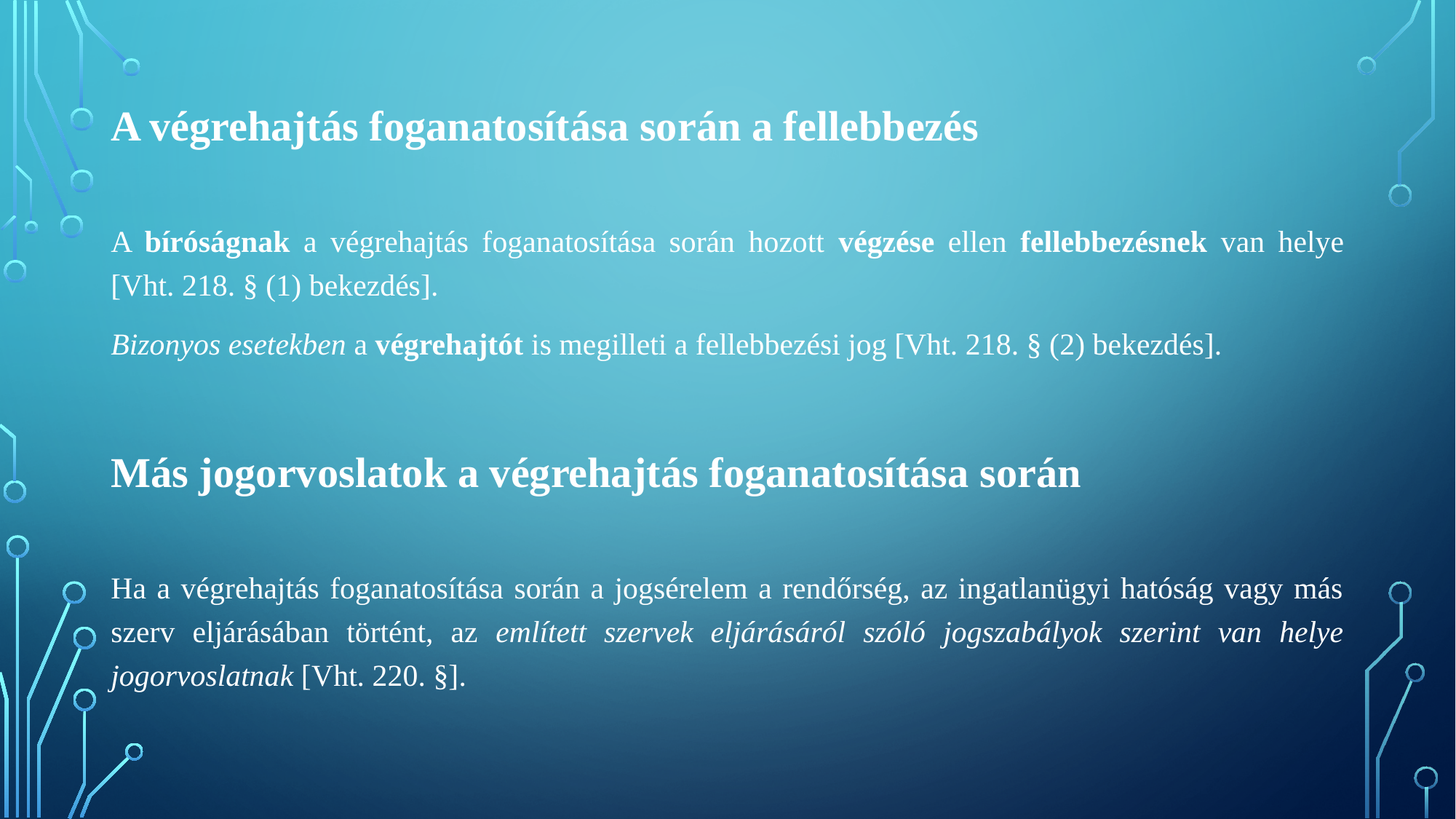

A végrehajtás foganatosítása során a fellebbezés

A bíróságnak a végrehajtás foganatosítása során hozott végzése ellen fellebbezésnek van helye [Vht. 218. § (1) bekezdés].
Bizonyos esetekben a végrehajtót is megilleti a fellebbezési jog [Vht. 218. § (2) bekezdés].

Más jogorvoslatok a végrehajtás foganatosítása során

Ha a végrehajtás foganatosítása során a jogsérelem a rendőrség, az ingatlanügyi hatóság vagy más szerv eljárásában történt, az említett szervek eljárásáról szóló jogszabályok szerint van helye jogorvoslatnak [Vht. 220. §].